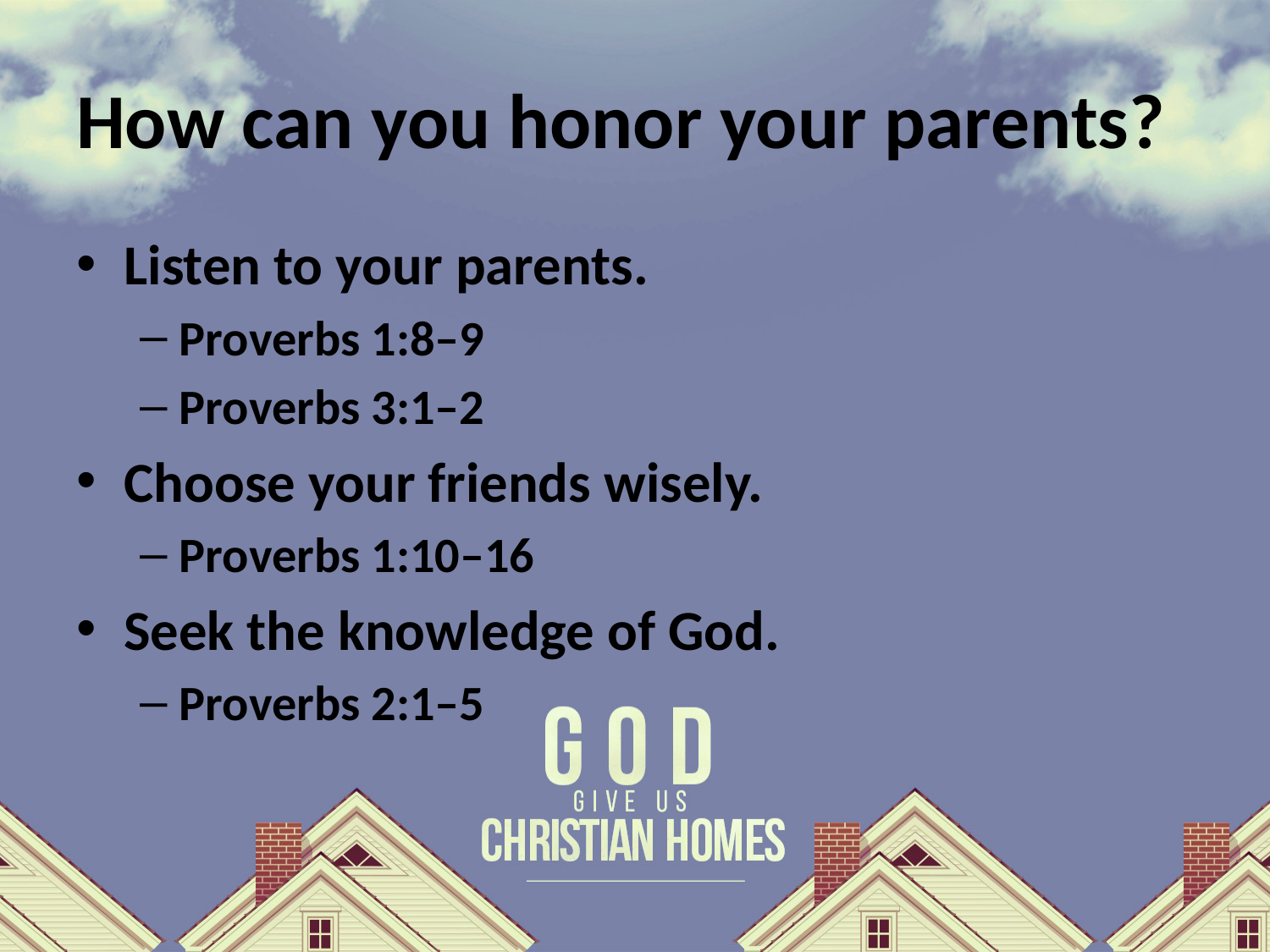

# How can you honor your parents?
Listen to your parents.
Proverbs 1:8–9
Proverbs 3:1–2
Choose your friends wisely.
Proverbs 1:10–16
Seek the knowledge of God.
Proverbs 2:1–5